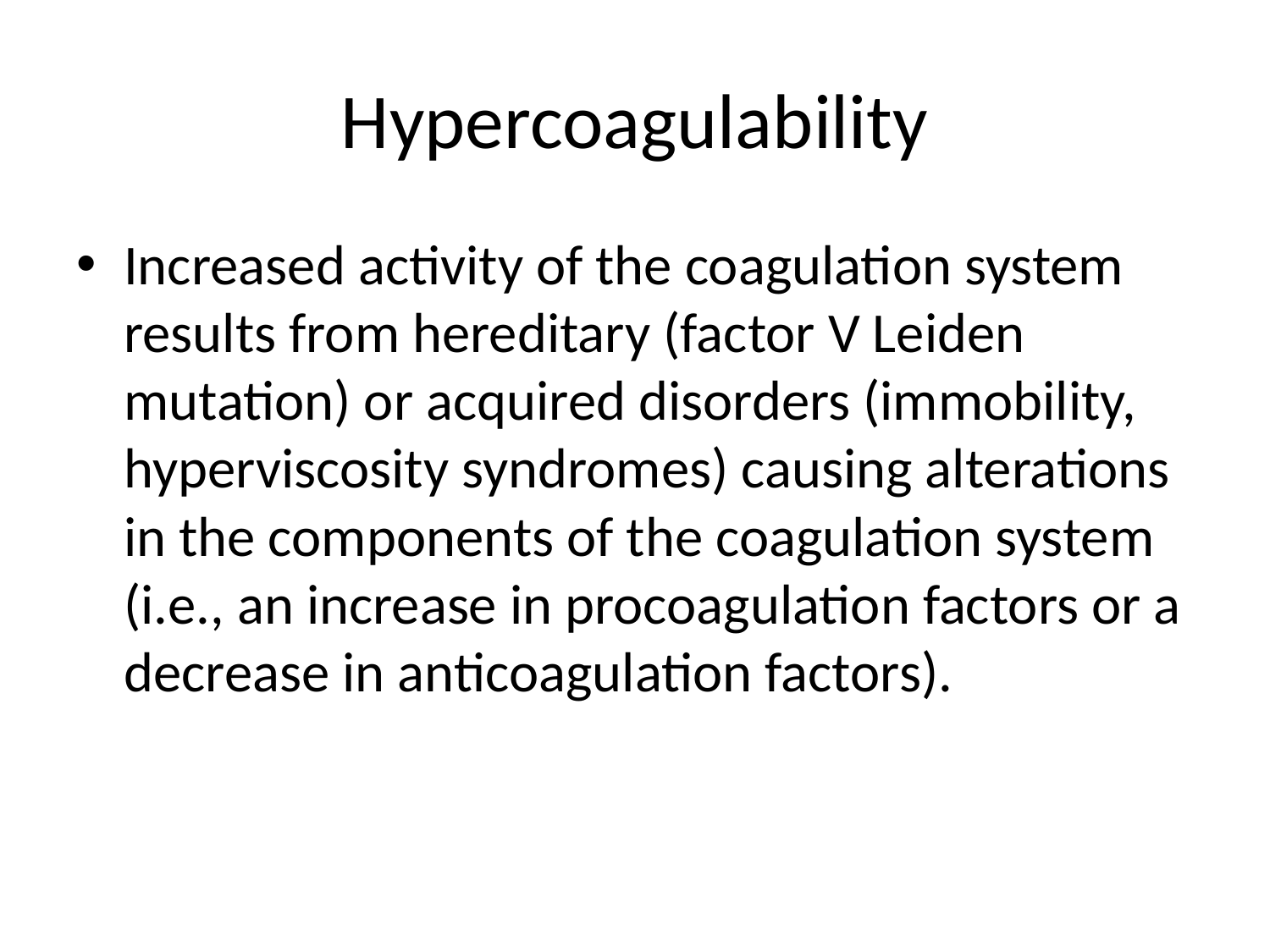

# Hypercoagulability
Increased activity of the coagulation system results from hereditary (factor V Leiden mutation) or acquired disorders (immobility, hyperviscosity syndromes) causing alterations in the components of the coagulation system (i.e., an increase in procoagulation factors or a decrease in anticoagulation factors).